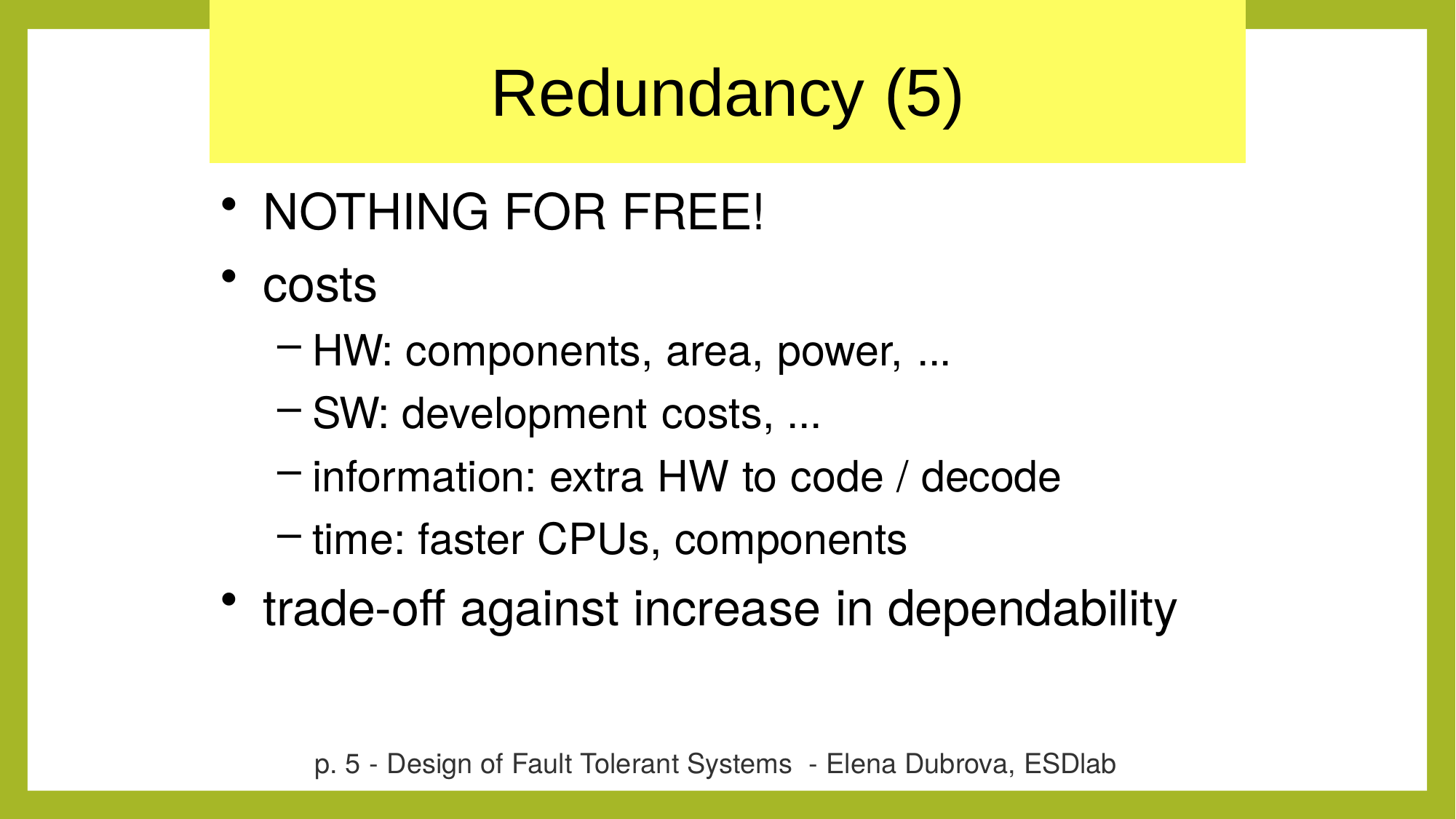

# Redundancy (5)
NOTHING FOR FREE!
costs
HW: components, area, power, ...
SW: development costs, ...
information: extra HW to code / decode
time: faster CPUs, components
trade-off against increase in dependability
p. 5 - Design of Fault Tolerant Systems - Elena Dubrova, ESDlab